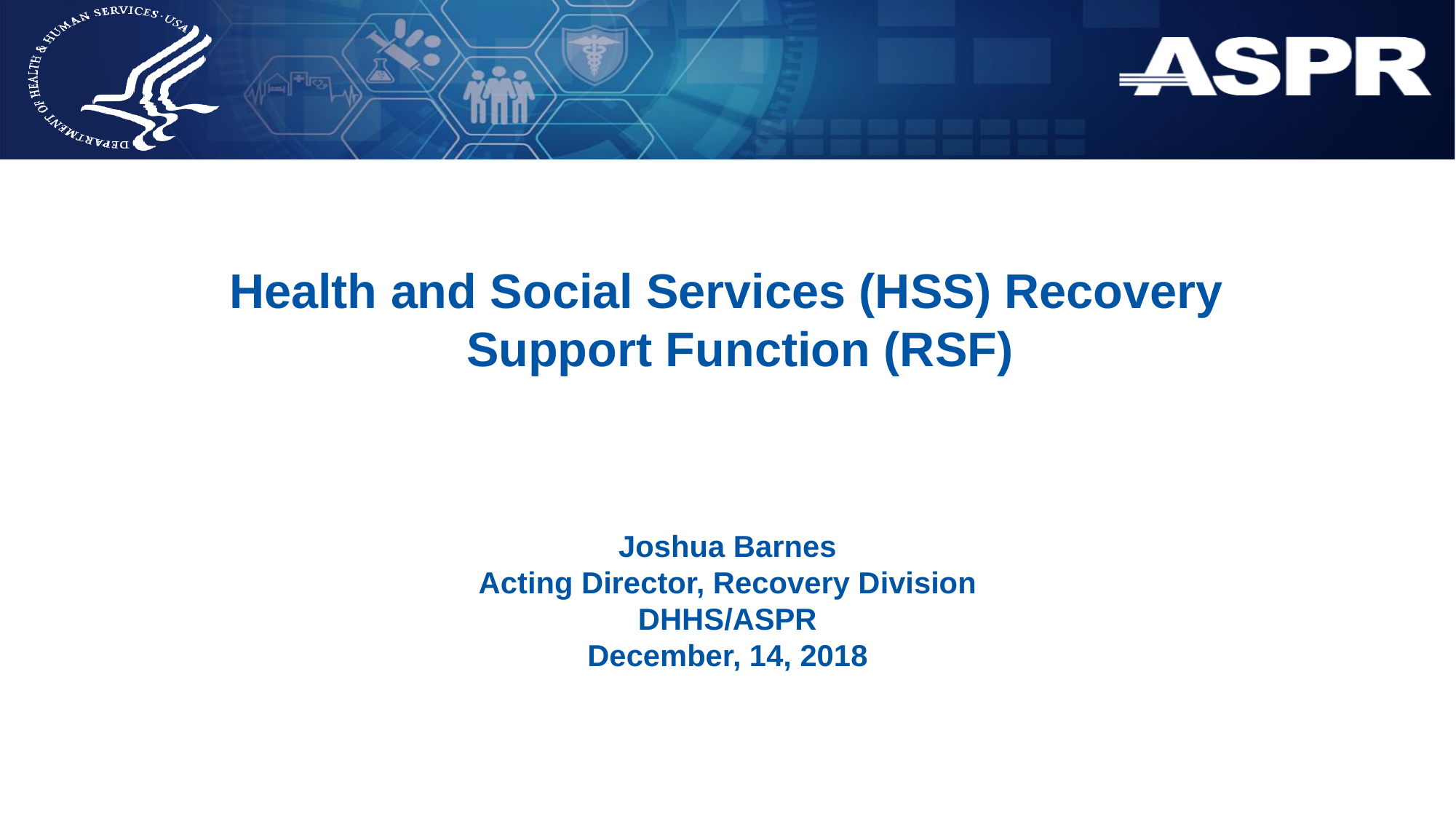

Health and Social Services (HSS) Recovery Support Function (RSF)
Joshua Barnes
Acting Director, Recovery Division
DHHS/ASPR
December, 14, 2018